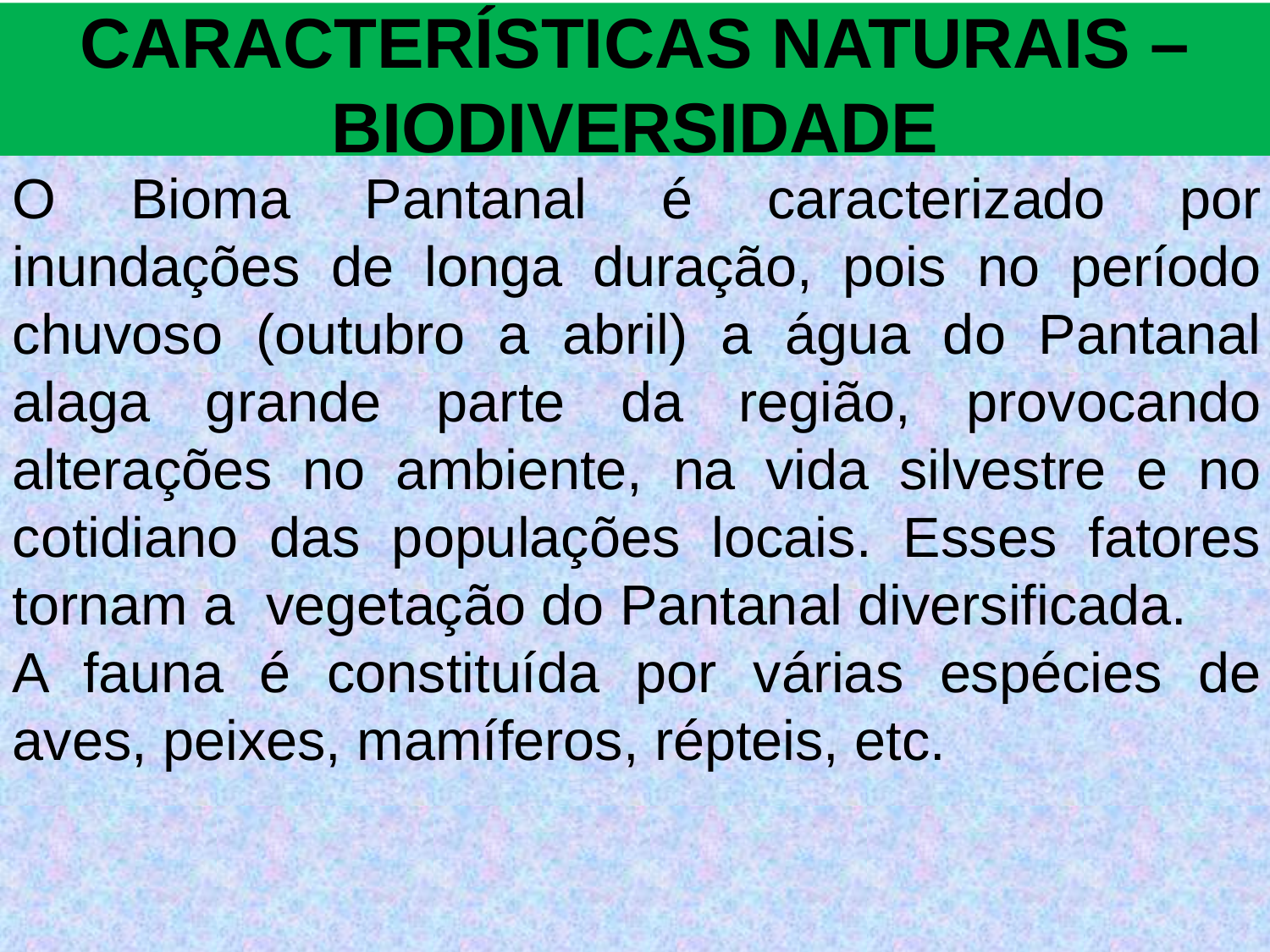

# CARACTERÍSTICAS NATURAIS – BIODIVERSIDADE
O Bioma Pantanal é caracterizado por inundações de longa duração, pois no período chuvoso (outubro a abril) a água do Pantanal alaga grande parte da região, provocando alterações no ambiente, na vida silvestre e no cotidiano das populações locais. Esses fatores tornam a  vegetação do Pantanal diversificada.
A fauna é constituída por várias espécies de aves, peixes, mamíferos, répteis, etc.